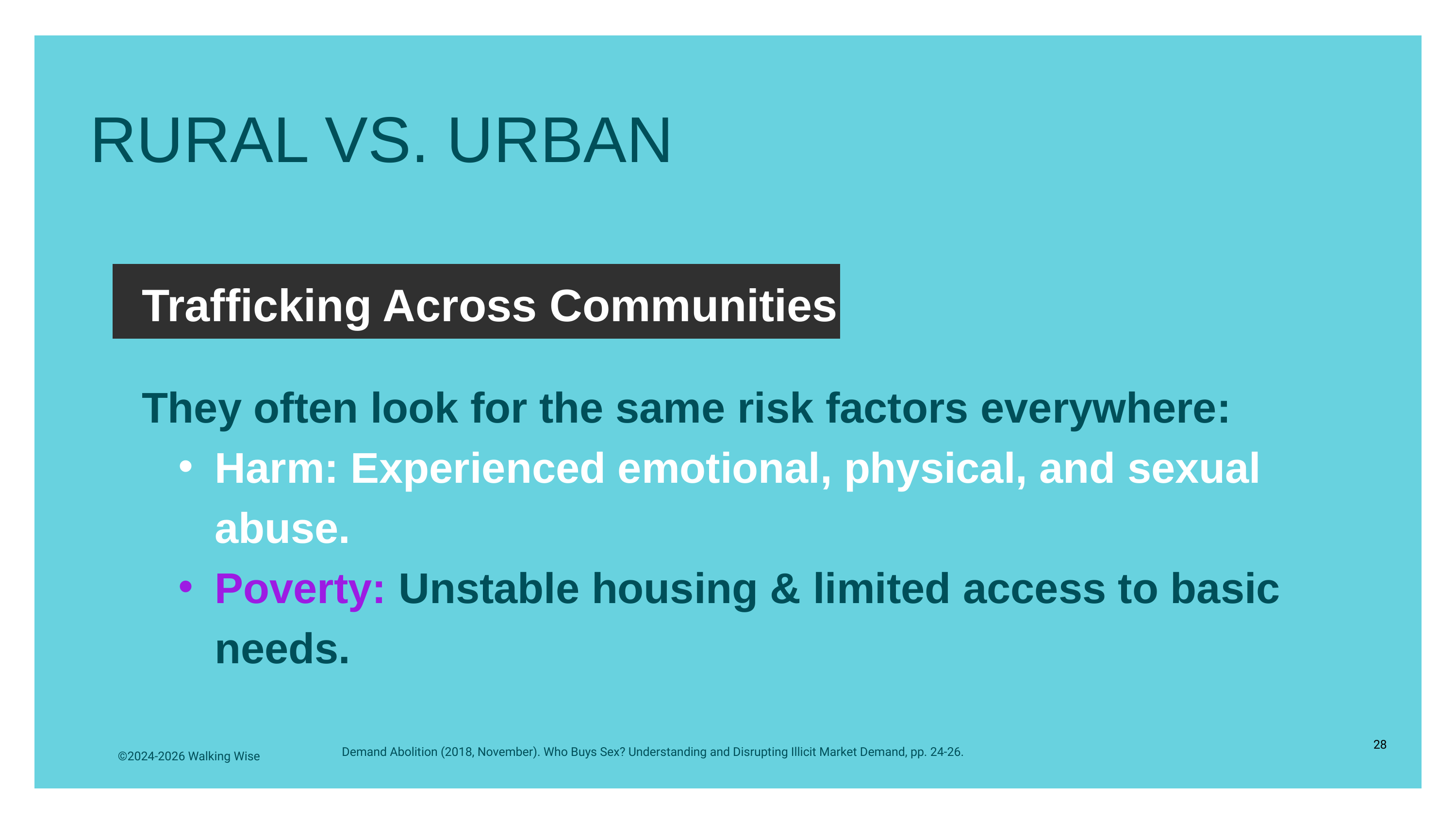

RURAL VS. URBAN

Trafficking Across Communities
They often look for the same risk factors everywhere:
Harm: Experienced emotional, physical, and sexual abuse.
Poverty: Unstable housing & limited access to basic needs.
28
Demand Abolition (2018, November). Who Buys Sex? Understanding and Disrupting Illicit Market Demand, pp. 24-26.
©2024-2026 Walking Wise